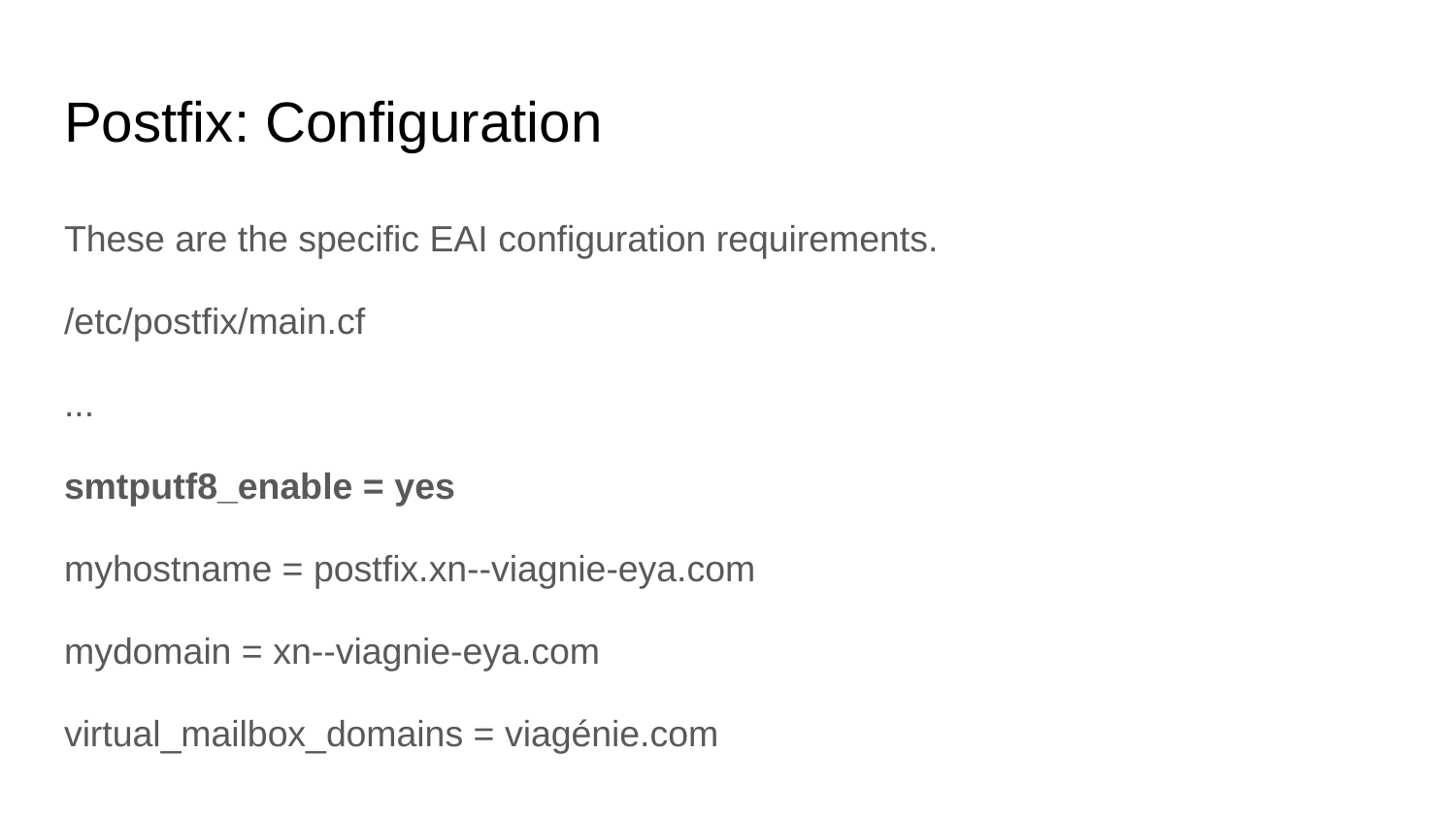

# Postfix: Configuration
These are the specific EAI configuration requirements.
/etc/postfix/main.cf
...
smtputf8_enable = yes
myhostname = postfix.xn--viagnie-eya.com
mydomain = xn--viagnie-eya.com
virtual_mailbox_domains = viagénie.com